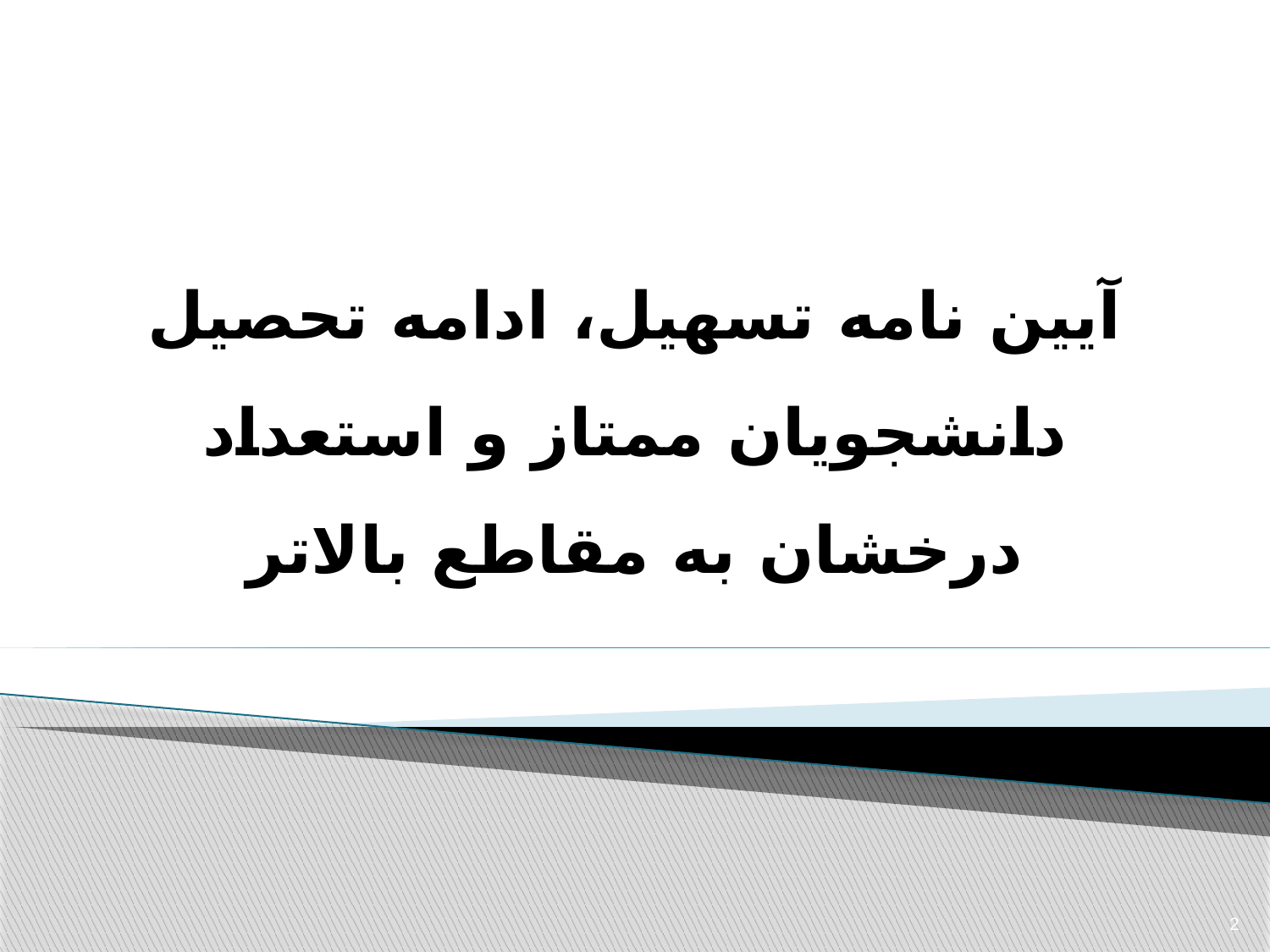

# آیین نامه تسهیل، ادامه تحصیل دانشجویان ممتاز و استعداد درخشان به مقاطع بالاتر
2